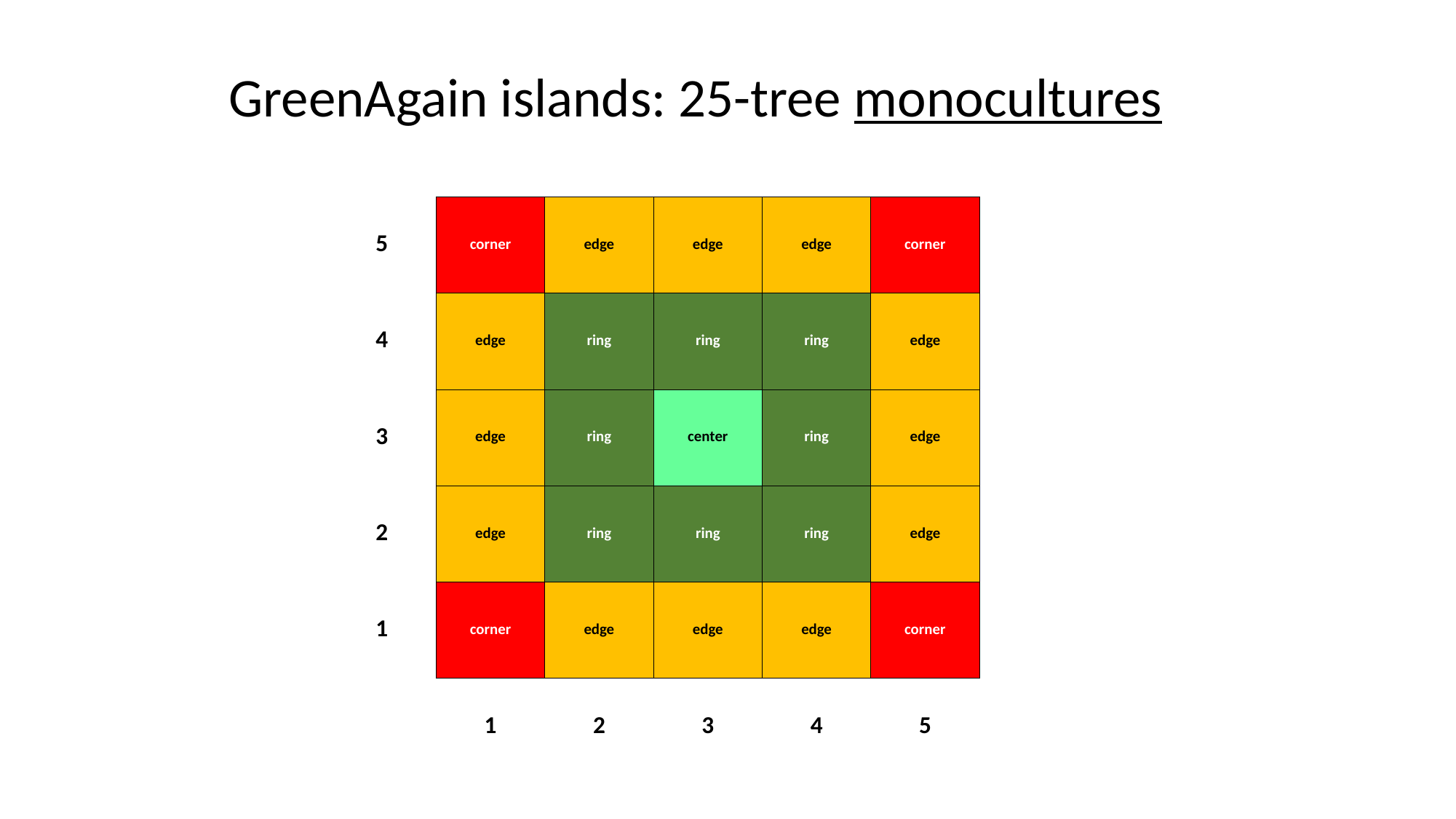

GreenAgain islands: 25-tree monocultures
| 5 | corner | edge | edge | edge | corner |
| --- | --- | --- | --- | --- | --- |
| 4 | edge | ring | ring | ring | edge |
| 3 | edge | ring | center | ring | edge |
| 2 | edge | ring | ring | ring | edge |
| 1 | corner | edge | edge | edge | corner |
|  | 1 | 2 | 3 | 4 | 5 |